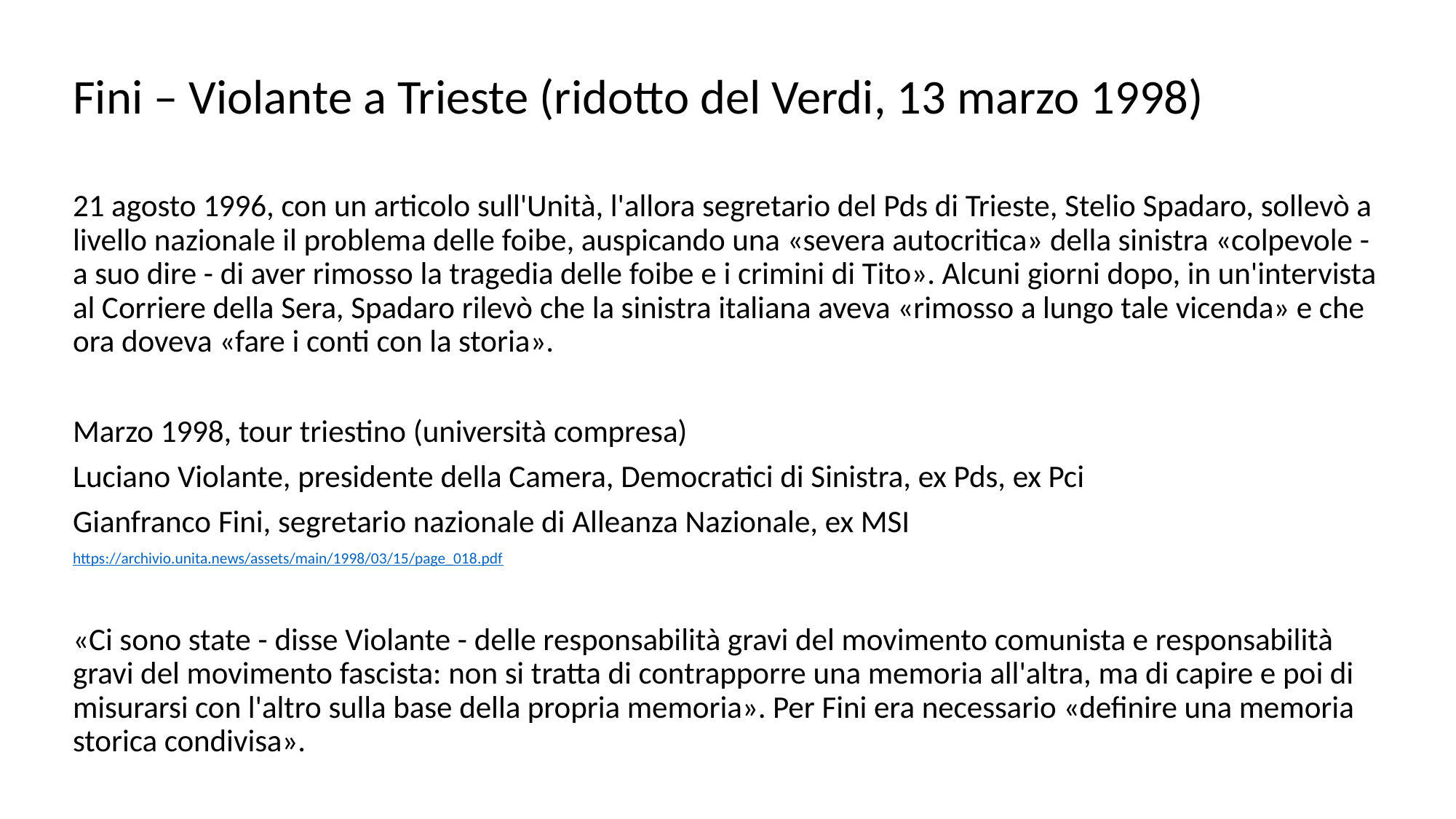

# Fini – Violante a Trieste (ridotto del Verdi, 13 marzo 1998)
21 agosto 1996, con un articolo sull'Unità, l'allora segretario del Pds di Trieste, Stelio Spadaro, sollevò a livello nazionale il problema delle foibe, auspicando una «severa autocritica» della sinistra «colpevole - a suo dire - di aver rimosso la tragedia delle foibe e i crimini di Tito». Alcuni giorni dopo, in un'intervista al Corriere della Sera, Spadaro rilevò che la sinistra italiana aveva «rimosso a lungo tale vicenda» e che ora doveva «fare i conti con la storia».

Marzo 1998, tour triestino (università compresa)
Luciano Violante, presidente della Camera, Democratici di Sinistra, ex Pds, ex Pci
Gianfranco Fini, segretario nazionale di Alleanza Nazionale, ex MSI
https://archivio.unita.news/assets/main/1998/03/15/page_018.pdf

«Ci sono state - disse Violante - delle responsabilità gravi del movimento comunista e responsabilità gravi del movimento fascista: non si tratta di contrapporre una memoria all'altra, ma di capire e poi di misurarsi con l'altro sulla base della propria memoria». Per Fini era necessario «definire una memoria storica condivisa».